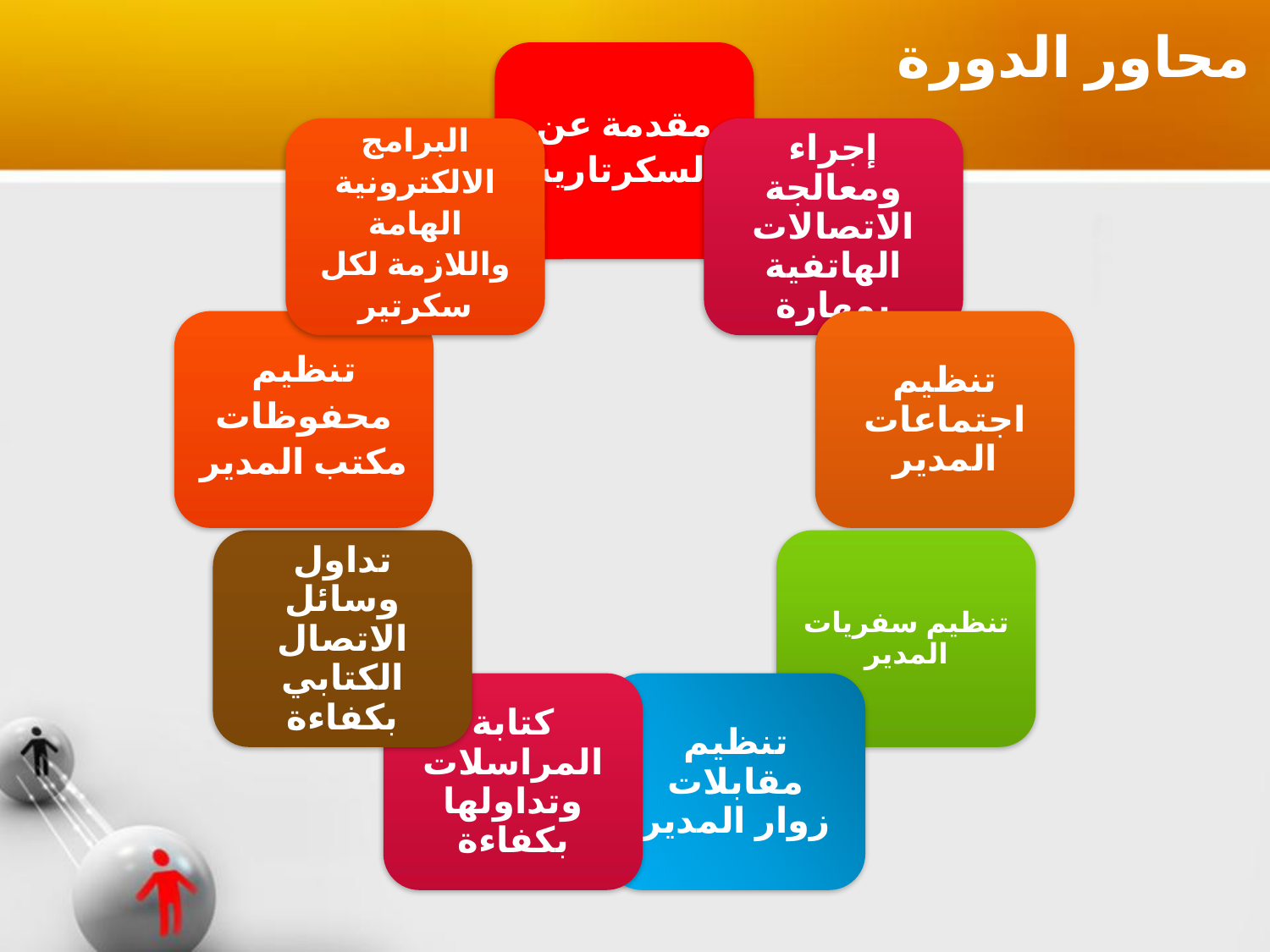

محاور الدورة
تنظيم اجتماعات المدير
تنظيم سفريات المدير
تنظيم محفوظات مكتب المدير